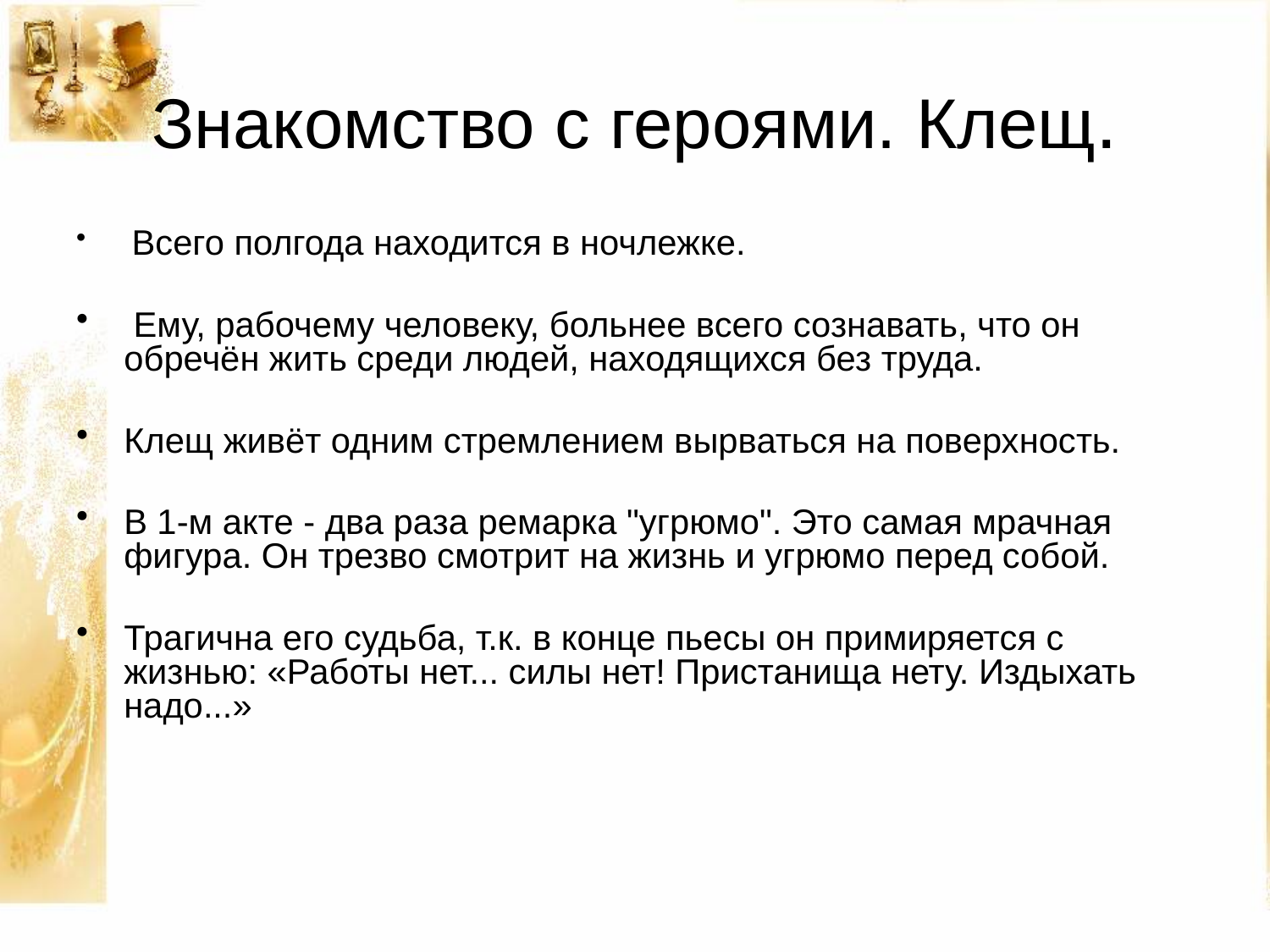

# Знакомство с героями. Клещ.
 Всего полгода находится в ночлежке.

 Ему, рабочему человеку, больнее всего сознавать, что он обречён жить среди людей, находящихся без труда.

Клещ живёт одним стремлением вырваться на поверхность.

В 1-м акте - два раза ремарка "угрюмо". Это самая мрачная фигура. Он трезво смотрит на жизнь и угрюмо перед собой.

Трагична его судьба, т.к. в конце пьесы он примиряется с жизнью: «Работы нет... силы нет! Пристанища нету. Издыхать надо...»